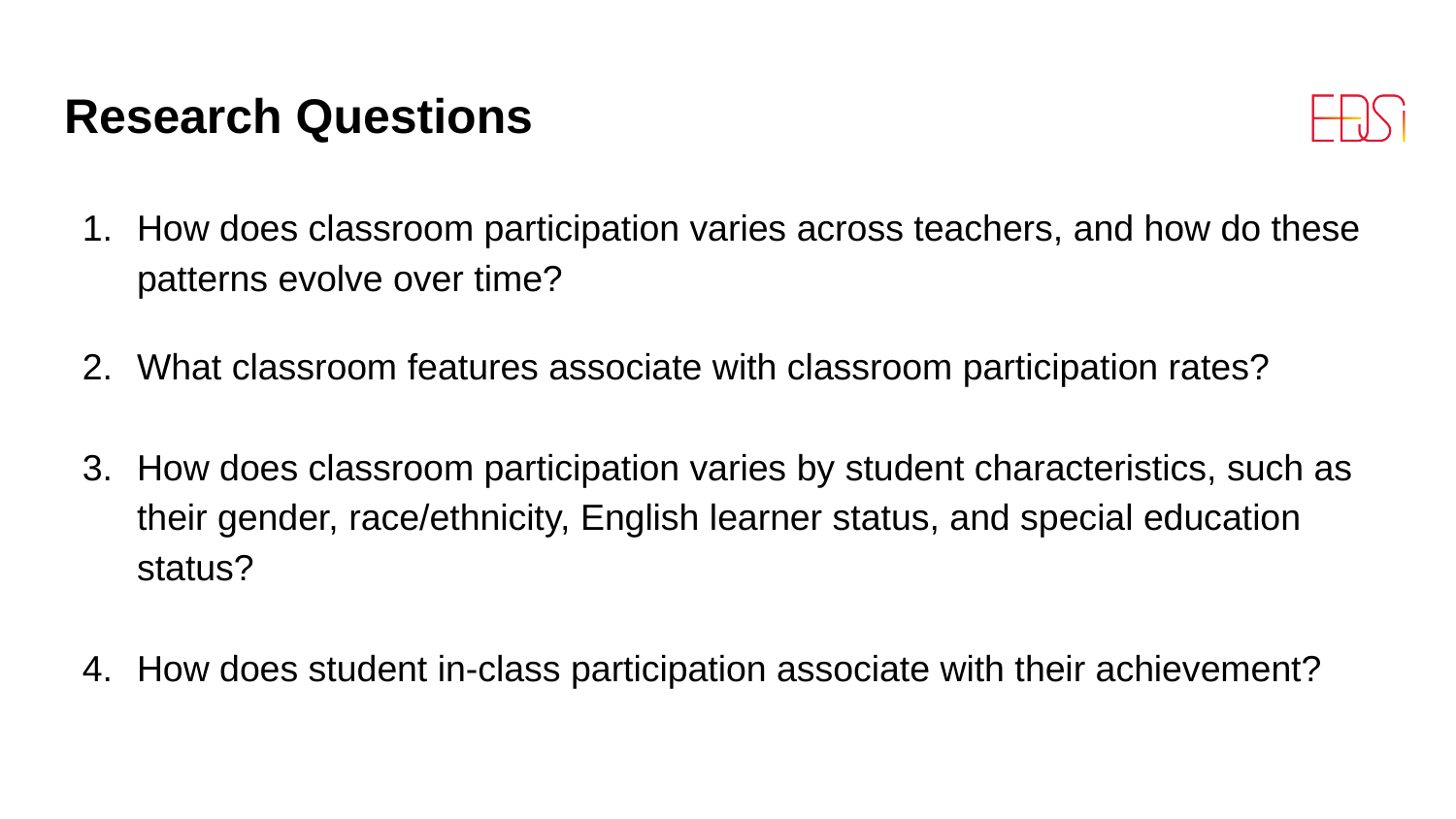

# Research Questions
How does classroom participation varies across teachers, and how do these patterns evolve over time?
What classroom features associate with classroom participation rates?
How does classroom participation varies by student characteristics, such as their gender, race/ethnicity, English learner status, and special education status?
How does student in-class participation associate with their achievement?